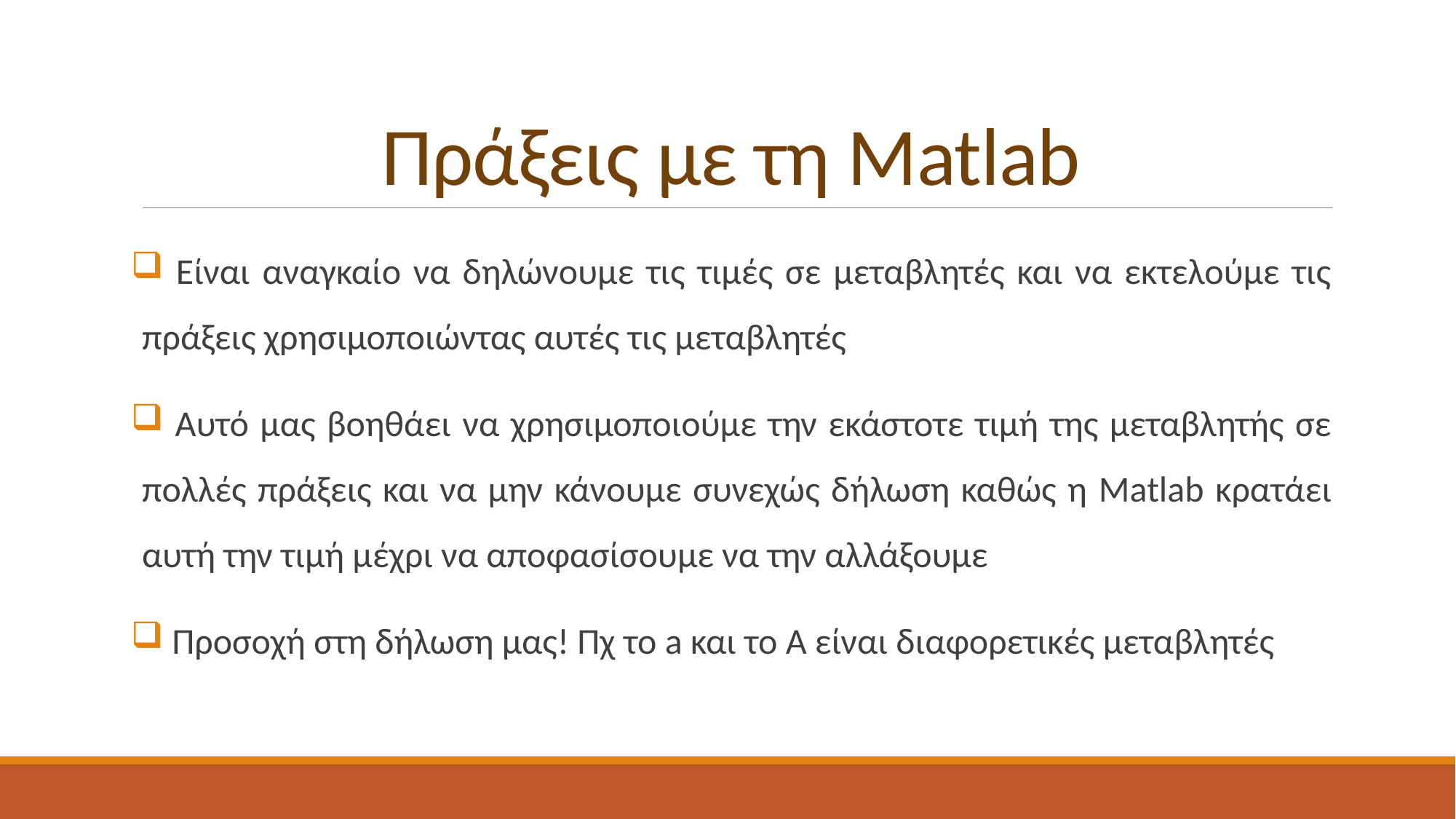

# Πράξεις με τη Matlab
 Είναι αναγκαίο να δηλώνουμε τις τιμές σε μεταβλητές και να εκτελούμε τις πράξεις χρησιμοποιώντας αυτές τις μεταβλητές
 Αυτό μας βοηθάει να χρησιμοποιούμε την εκάστοτε τιμή της μεταβλητής σε πολλές πράξεις και να μην κάνουμε συνεχώς δήλωση καθώς η Matlab κρατάει αυτή την τιμή μέχρι να αποφασίσουμε να την αλλάξουμε
 Προσοχή στη δήλωση μας! Πχ το a και το A είναι διαφορετικές μεταβλητές